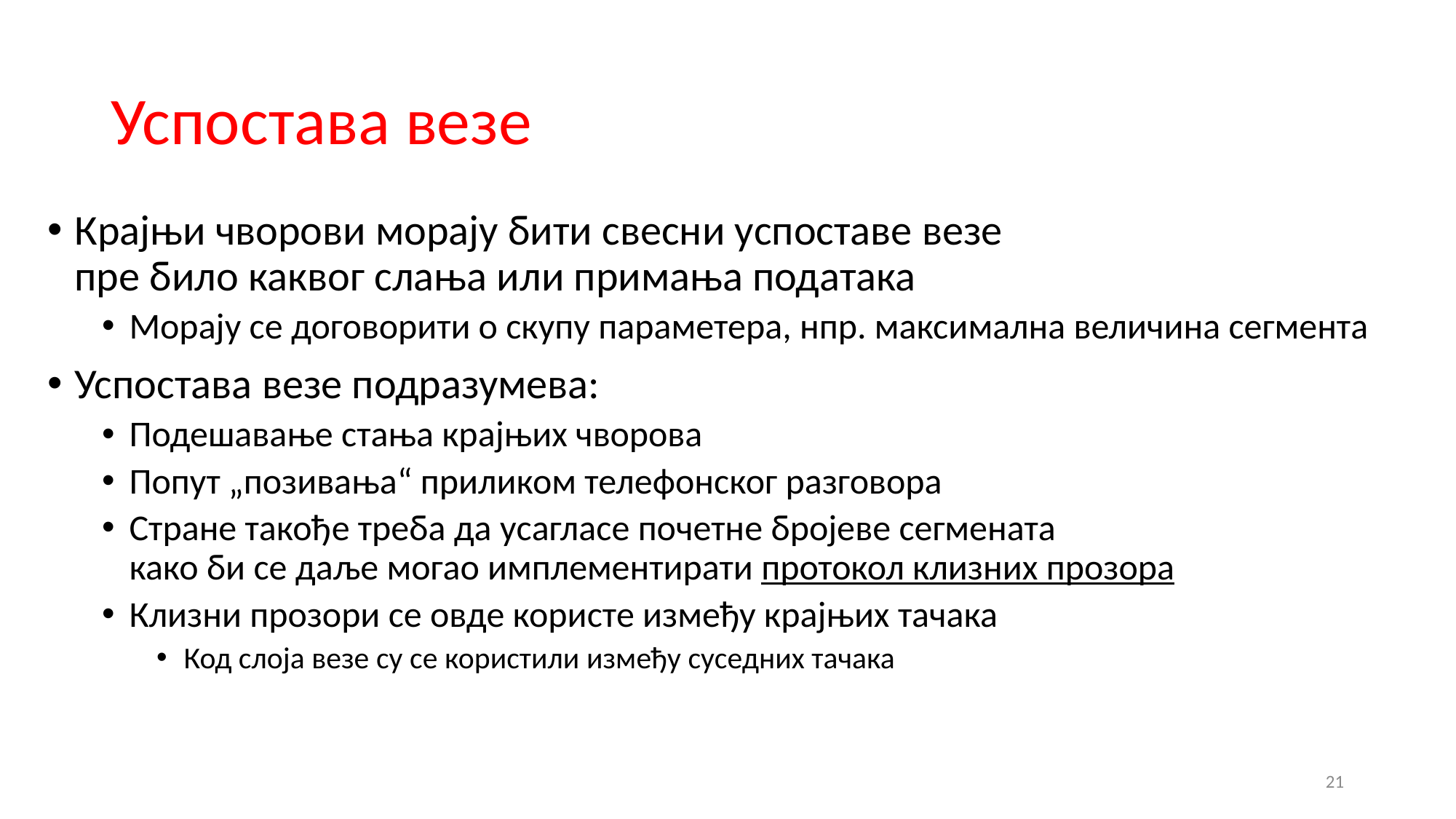

# Успостава везе
Крајњи чворови морају бити свесни успоставе везе
пре било каквог слања или примања података
Морају се договорити о скупу параметера, нпр. максимална величина сегмента
Успостава везе подразумева:
Подешавање стања крајњих чворова
Попут „позивања“ приликом телефонског разговора
Стране такође треба да усагласе почетне бројеве сегмената
како би се даље могао имплементирати протокол клизних прозора
Клизни прозори се овде користе између крајњих тачака
Код слоја везе су се користили између суседних тачака
21